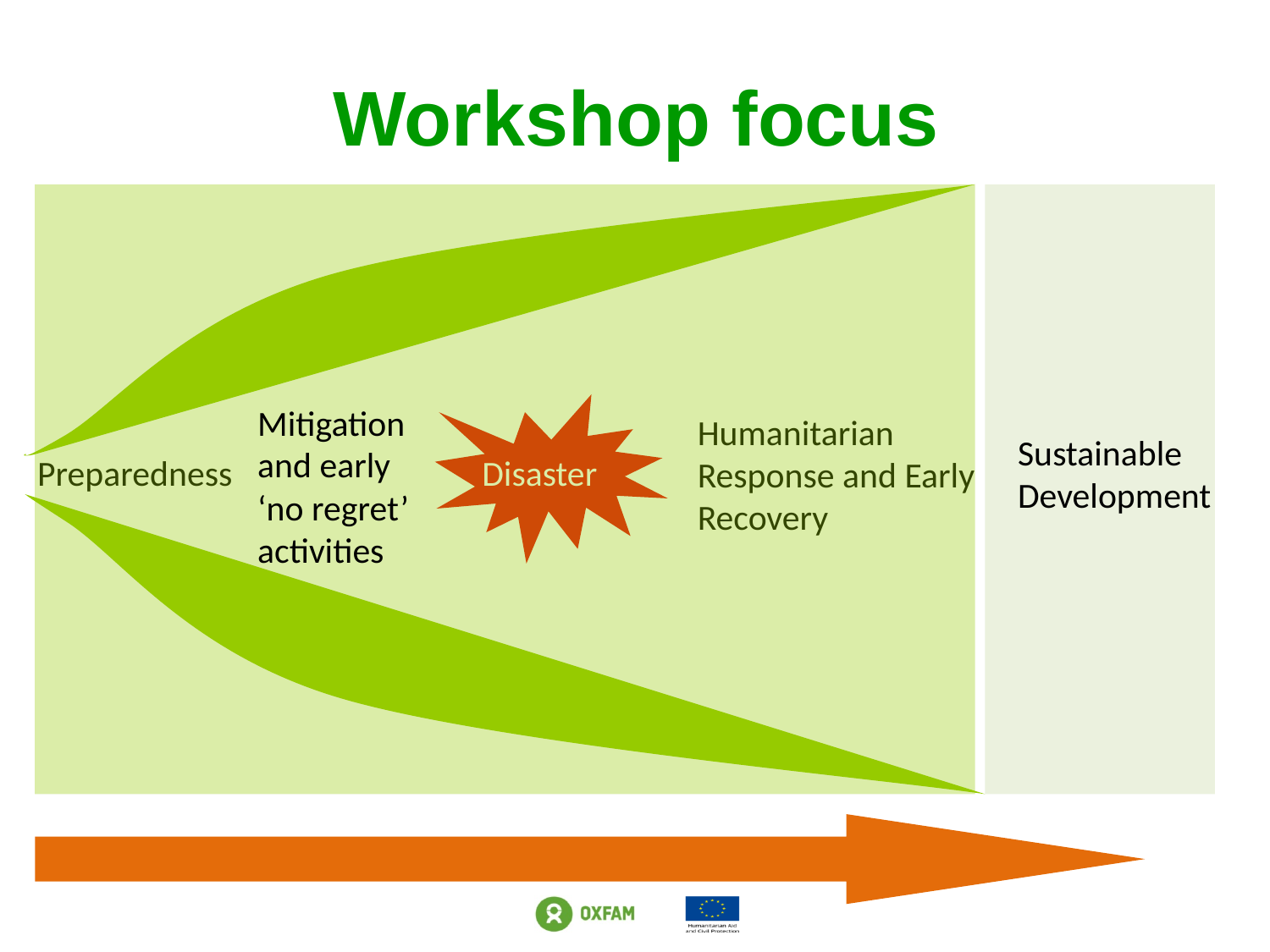

Workshop focus

Mitigation and early ‘no regret’ activities
Humanitarian Response and Early Recovery
Sustainable Development
Preparedness
Disaster